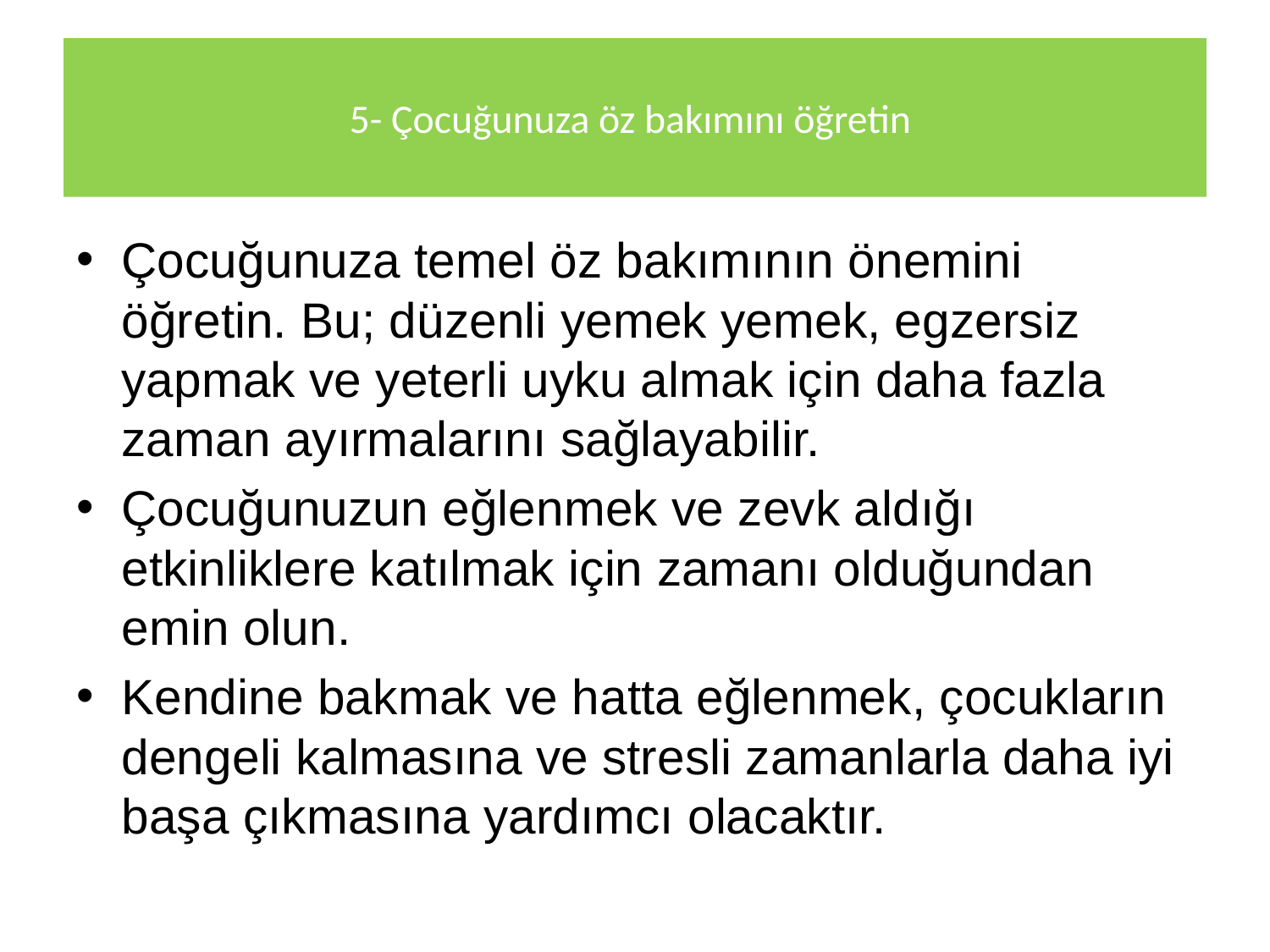

# 5- Çocuğunuza öz bakımını öğretin
Çocuğunuza temel öz bakımının önemini öğretin. Bu; düzenli yemek yemek, egzersiz yapmak ve yeterli uyku almak için daha fazla zaman ayırmalarını sağlayabilir.
Çocuğunuzun eğlenmek ve zevk aldığı etkinliklere katılmak için zamanı olduğundan emin olun.
Kendine bakmak ve hatta eğlenmek, çocukların dengeli kalmasına ve stresli zamanlarla daha iyi başa çıkmasına yardımcı olacaktır.